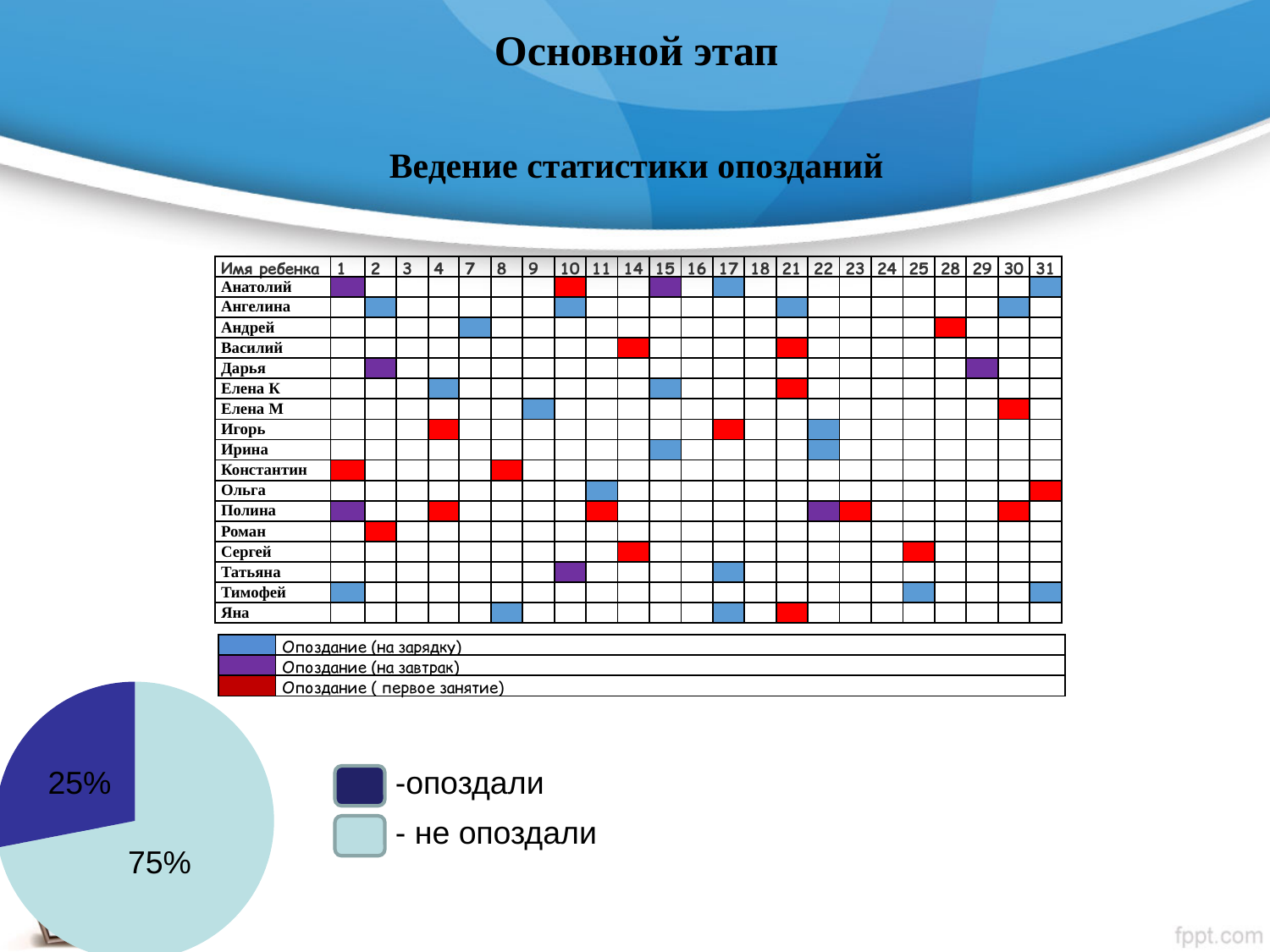

Основной этап
# Ведение статистики опозданий
| Имя ребенка | 1 | 2 | 3 | 4 | 7 | 8 | 9 | 10 | 11 | 14 | 15 | 16 | 17 | 18 | 21 | 22 | 23 | 24 | 25 | 28 | 29 | 30 | 31 |
| --- | --- | --- | --- | --- | --- | --- | --- | --- | --- | --- | --- | --- | --- | --- | --- | --- | --- | --- | --- | --- | --- | --- | --- |
| Анатолий |  |  |  |  |  |  |  |  |  |  |  |  |  |  |  |  |  |  |  |  |  |  |  |
| Ангелина |  |  |  |  |  |  |  |  |  |  |  |  |  |  |  |  |  |  |  |  |  |  |  |
| Андрей |  |  |  |  |  |  |  |  |  |  |  |  |  |  |  |  |  |  |  |  |  |  |  |
| Василий |  |  |  |  |  |  |  |  |  |  |  |  |  |  |  |  |  |  |  |  |  |  |  |
| Дарья |  |  |  |  |  |  |  |  |  |  |  |  |  |  |  |  |  |  |  |  |  |  |  |
| Елена К |  |  |  |  |  |  |  |  |  |  |  |  |  |  |  |  |  |  |  |  |  |  |  |
| Елена М |  |  |  |  |  |  |  |  |  |  |  |  |  |  |  |  |  |  |  |  |  |  |  |
| Игорь |  |  |  |  |  |  |  |  |  |  |  |  |  |  |  |  |  |  |  |  |  |  |  |
| Ирина |  |  |  |  |  |  |  |  |  |  |  |  |  |  |  |  |  |  |  |  |  |  |  |
| Константин |  |  |  |  |  |  |  |  |  |  |  |  |  |  |  |  |  |  |  |  |  |  |  |
| Ольга |  |  |  |  |  |  |  |  |  |  |  |  |  |  |  |  |  |  |  |  |  |  |  |
| Полина |  |  |  |  |  |  |  |  |  |  |  |  |  |  |  |  |  |  |  |  |  |  |  |
| Роман |  |  |  |  |  |  |  |  |  |  |  |  |  |  |  |  |  |  |  |  |  |  |  |
| Сергей |  |  |  |  |  |  |  |  |  |  |  |  |  |  |  |  |  |  |  |  |  |  |  |
| Татьяна |  |  |  |  |  |  |  |  |  |  |  |  |  |  |  |  |  |  |  |  |  |  |  |
| Тимофей |  |  |  |  |  |  |  |  |  |  |  |  |  |  |  |  |  |  |  |  |  |  |  |
| Яна |  |  |  |  |  |  |  |  |  |  |  |  |  |  |  |  |  |  |  |  |  |  |  |
|  | Опоздание (на зарядку) |
| --- | --- |
|  | Опоздание (на завтрак) |
|  | Опоздание ( первое занятие) |

### Chart

| Category | Столбец1 |
|---|---|
| пришли вовремя | 8.200000000000001 |
25%
  -опоздали

  - не опоздали

75%